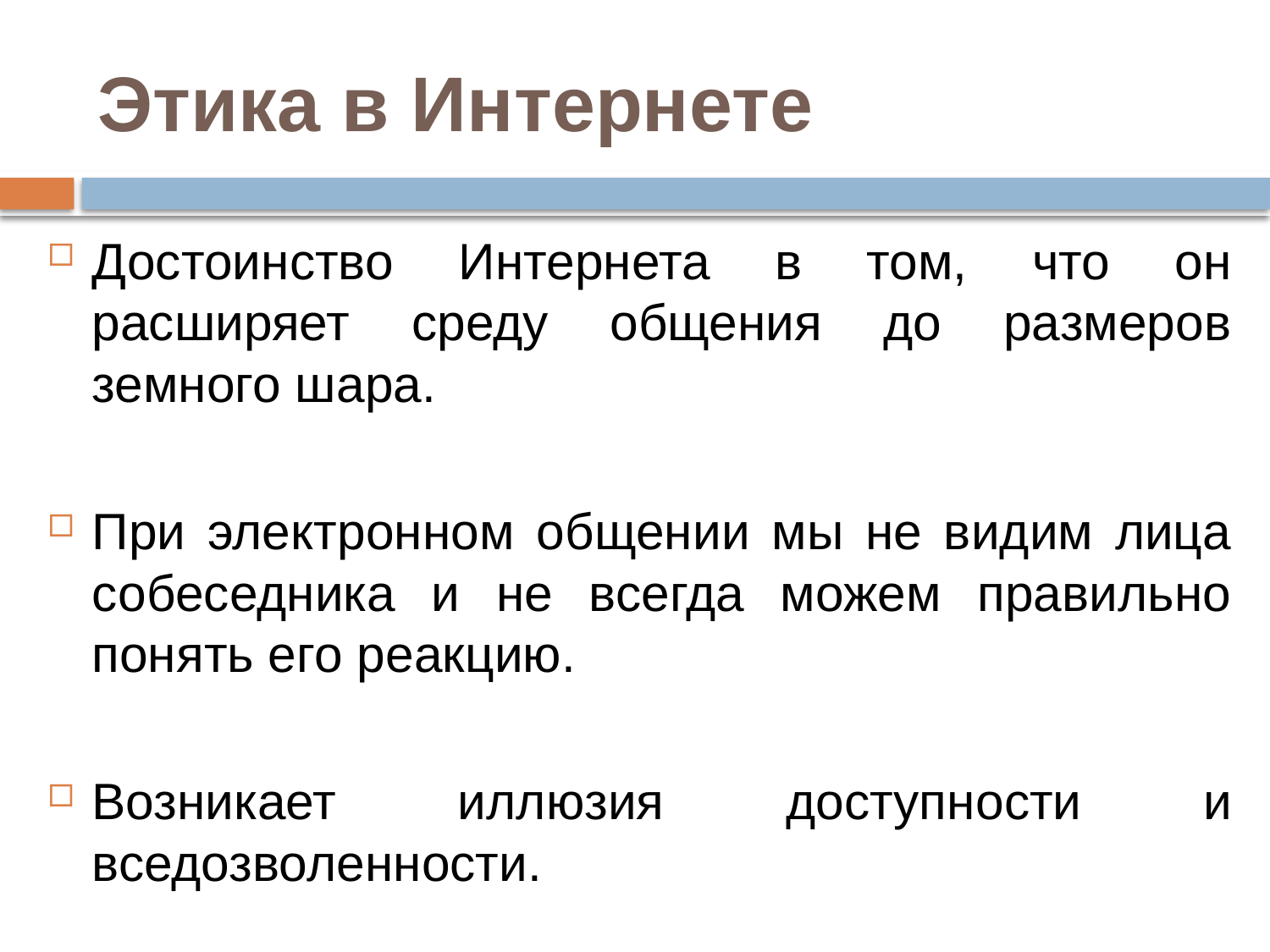

# Этика в Интернете
Достоинство Интернета в том, что он расширяет среду общения до размеров земного шара.

При электронном общении мы не видим лица собеседника и не всегда можем правильно понять его реакцию.

Возникает иллюзия доступности и вседозволенности.